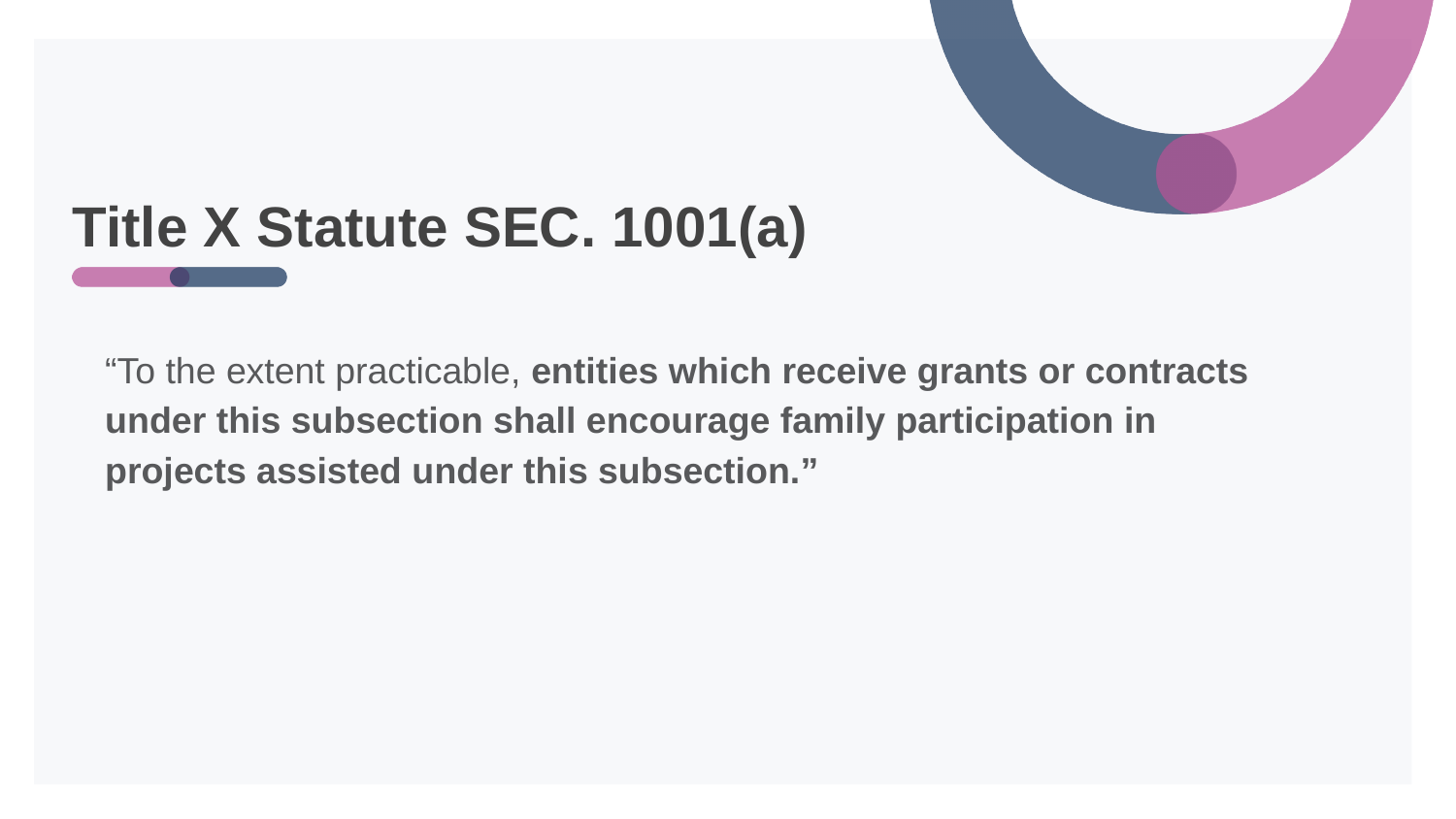

# Title X Statute SEC. 1001(a)
“To the extent practicable, entities which receive grants or contracts under this subsection shall encourage family participation in projects assisted under this subsection.”